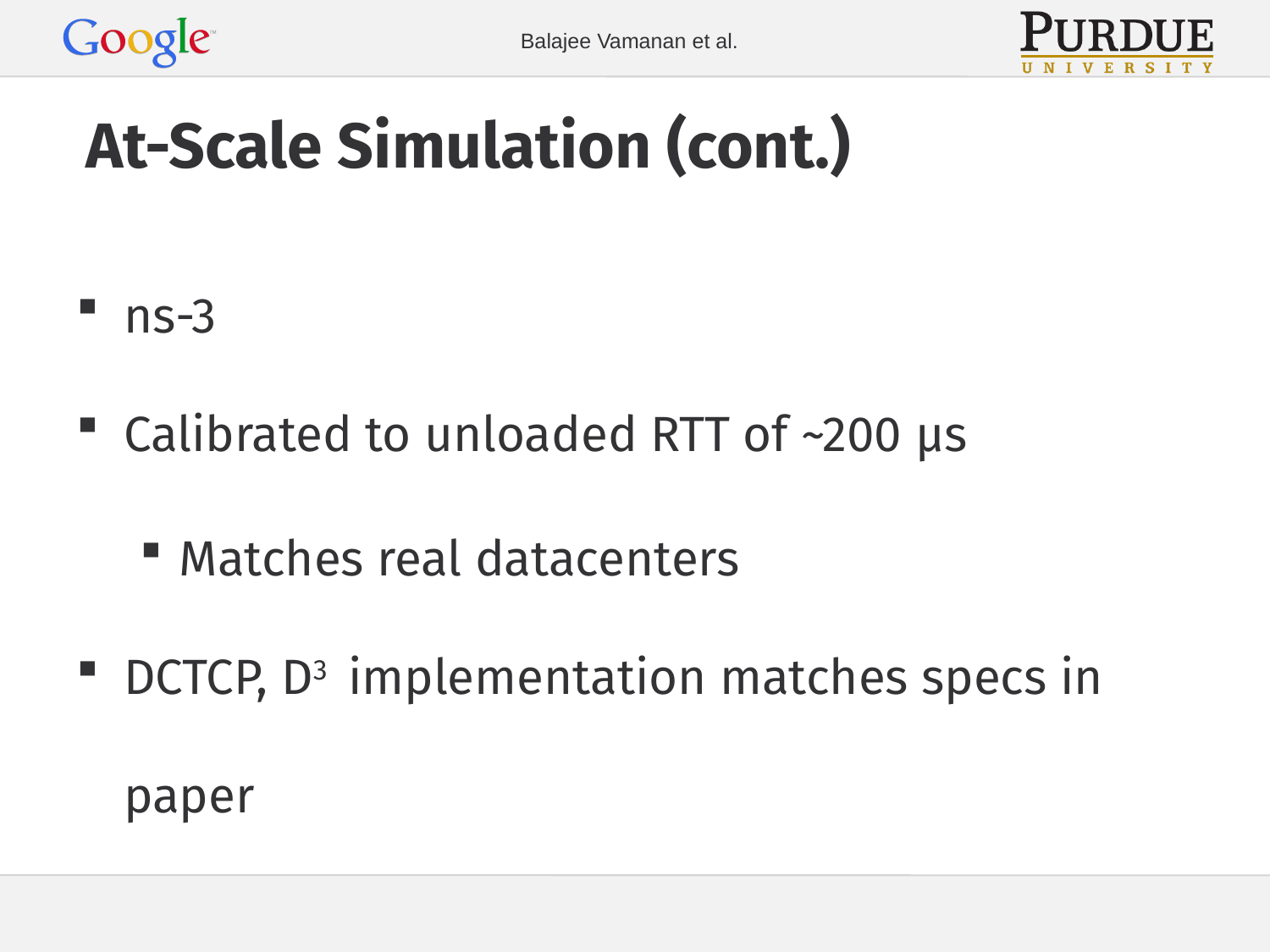

# At-Scale Simulation (cont.)
ns-3
Calibrated to unloaded RTT of ~200 μs
Matches real datacenters
DCTCP, D3  implementation matches specs in paper